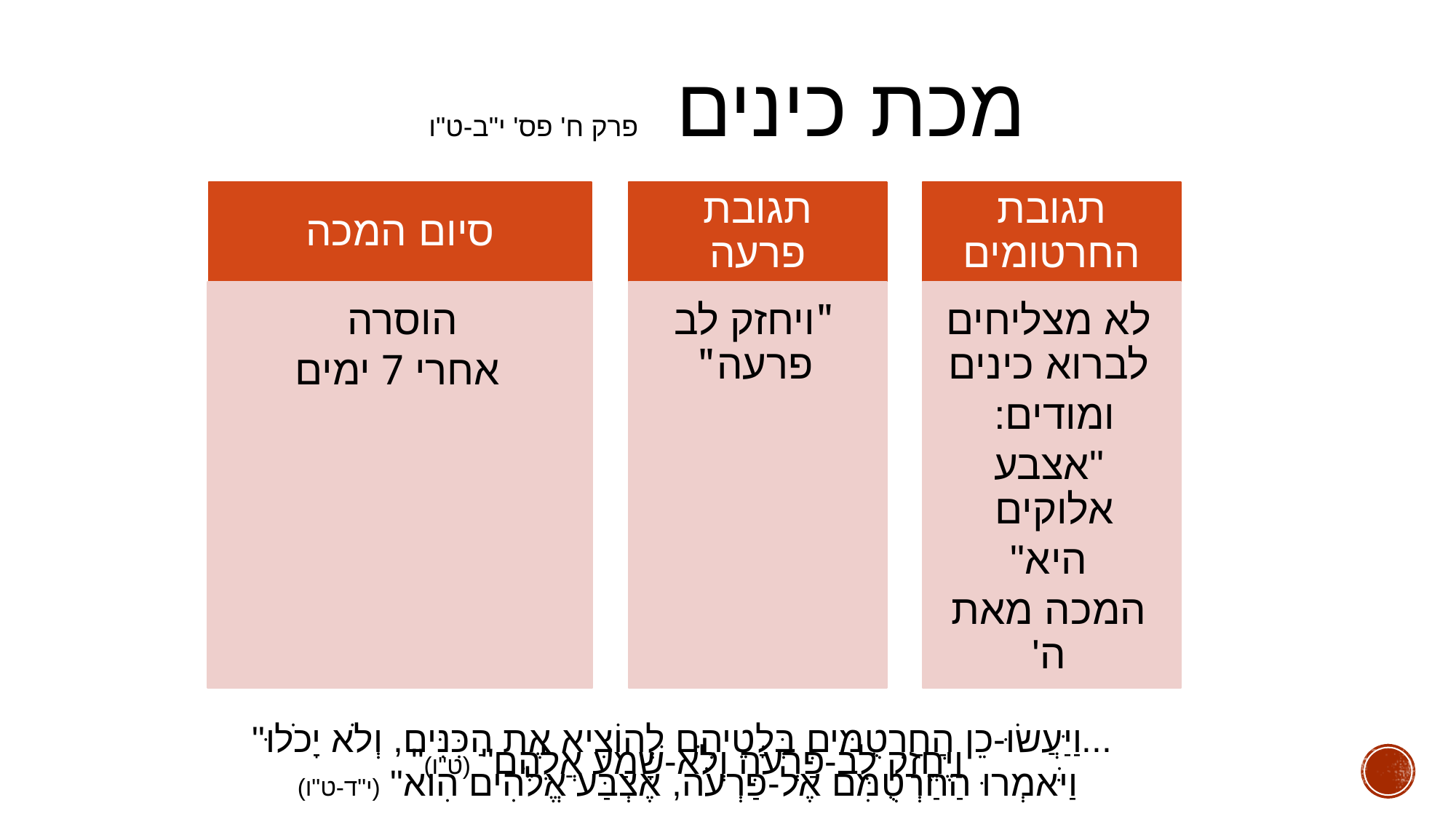

מכת כינים   פרק ח' פס' י"ב-ט"ו

סיום המכה

הוסרה
אחרי 7 ימים

תגובת פרעה

"ויחזק לב פרעה"

תגובת החרטומים

לא מצליחים לברוא כינים
ומודים:
"אצבע אלוקים
היא"
המכה מאת ה'
"וַיַּעֲשׂוּ-כֵן הַחַרְטֻמִּים בְּלָטֵיהֶם לְהוֹצִיא אֶת הַכִּנִּים, וְלֹא יָכֹלוּ...
וַיֹּאמְרוּ הַחַרְטֻמִּם אֶל-פַּרְעֹה, אֶצְבַּע אֱלֹהִים הִוא" (י"ד-ט"ו)
"וַיֶּחֱזַק לֵב-פַּרְעֹה וְלֹא-שָׁמַע אֲלֵהֶם" (ט"ו)